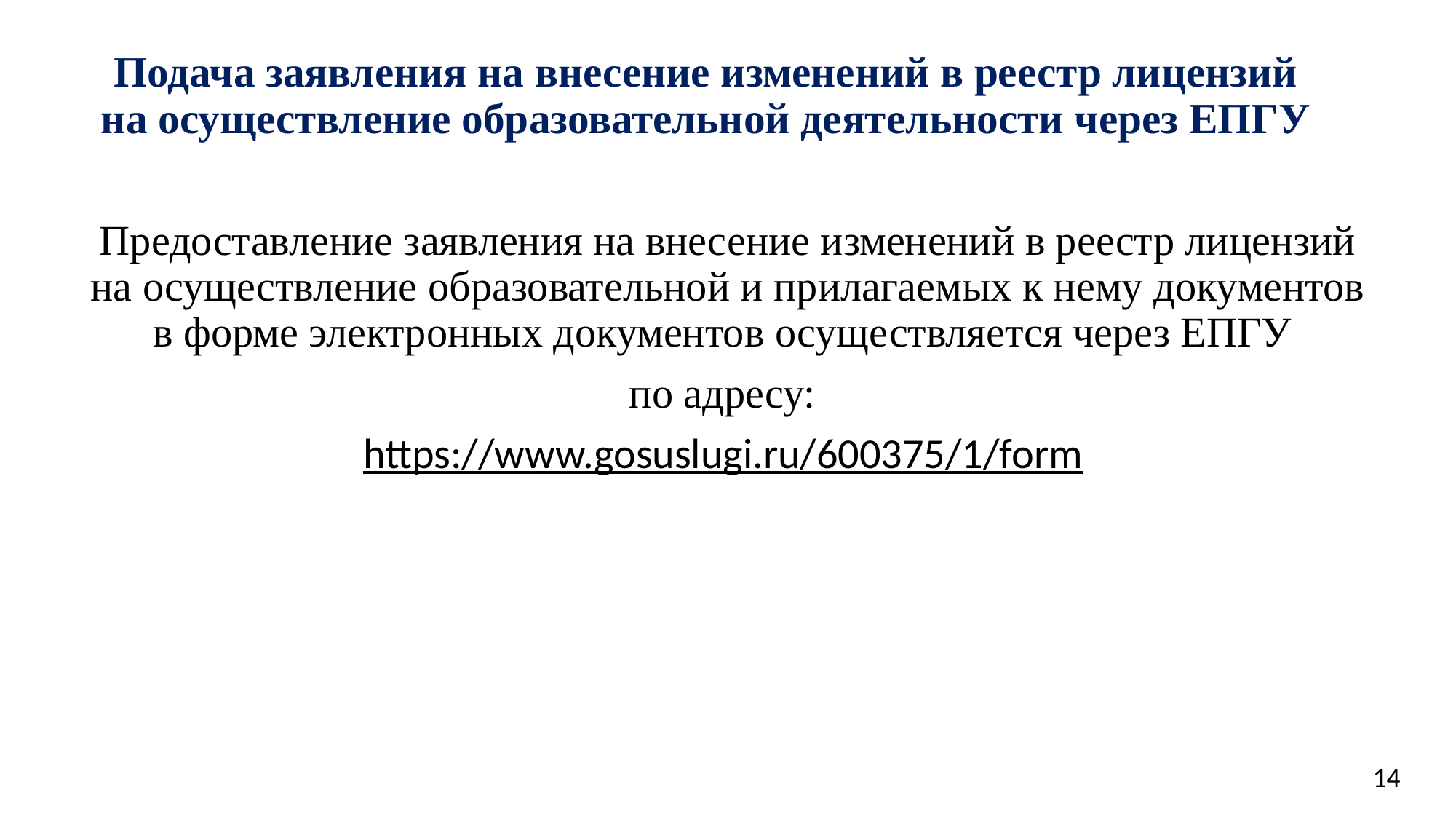

# Подача заявления на внесение изменений в реестр лицензий на осуществление образовательной деятельности через ЕПГУ
Предоставление заявления на внесение изменений в реестр лицензий на осуществление образовательной и прилагаемых к нему документов в форме электронных документов осуществляется через ЕПГУ
по адресу:
https://www.gosuslugi.ru/600375/1/form

14